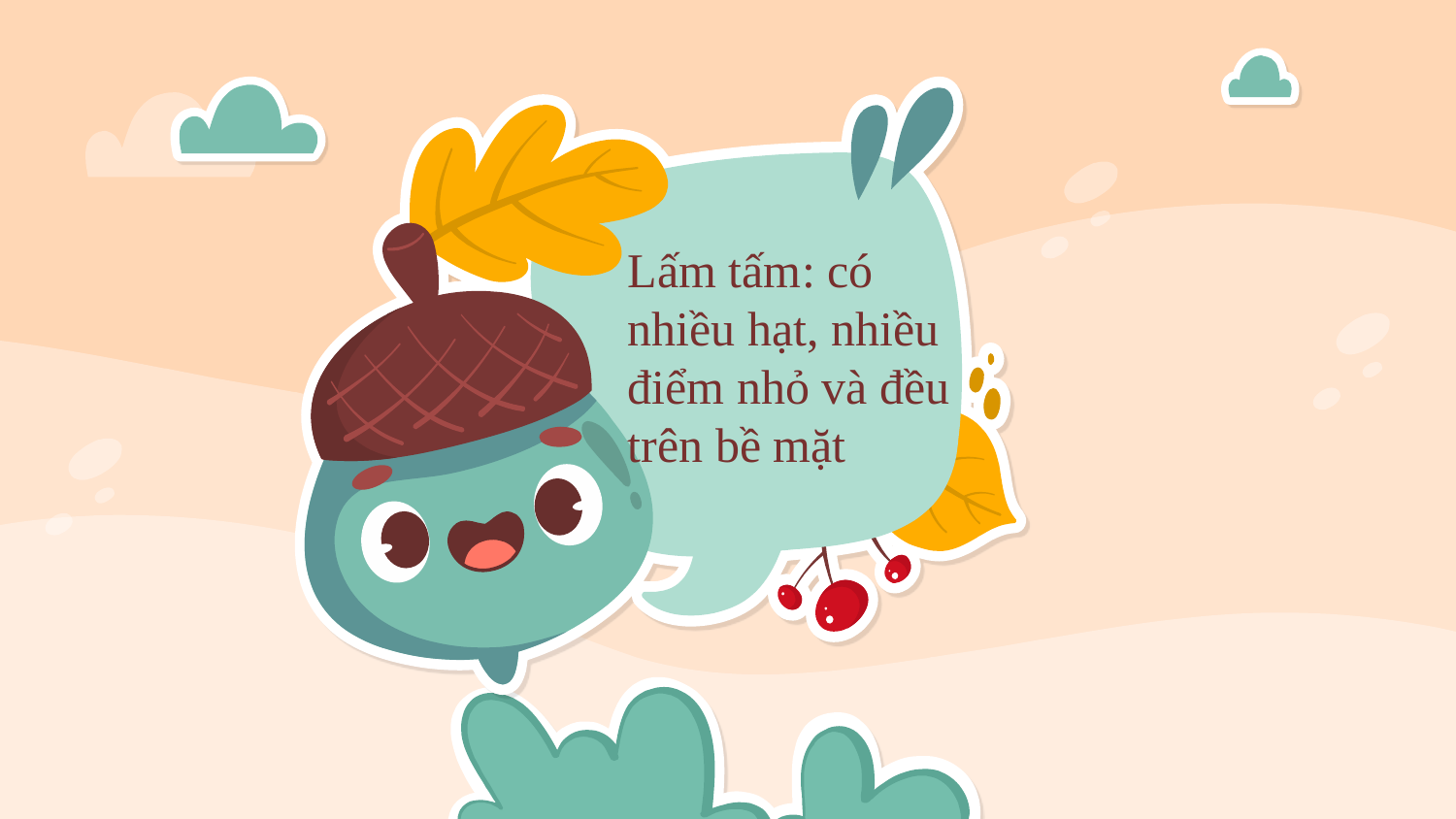

Lấm tấm: có nhiều hạt, nhiều điểm nhỏ và đều trên bề mặt